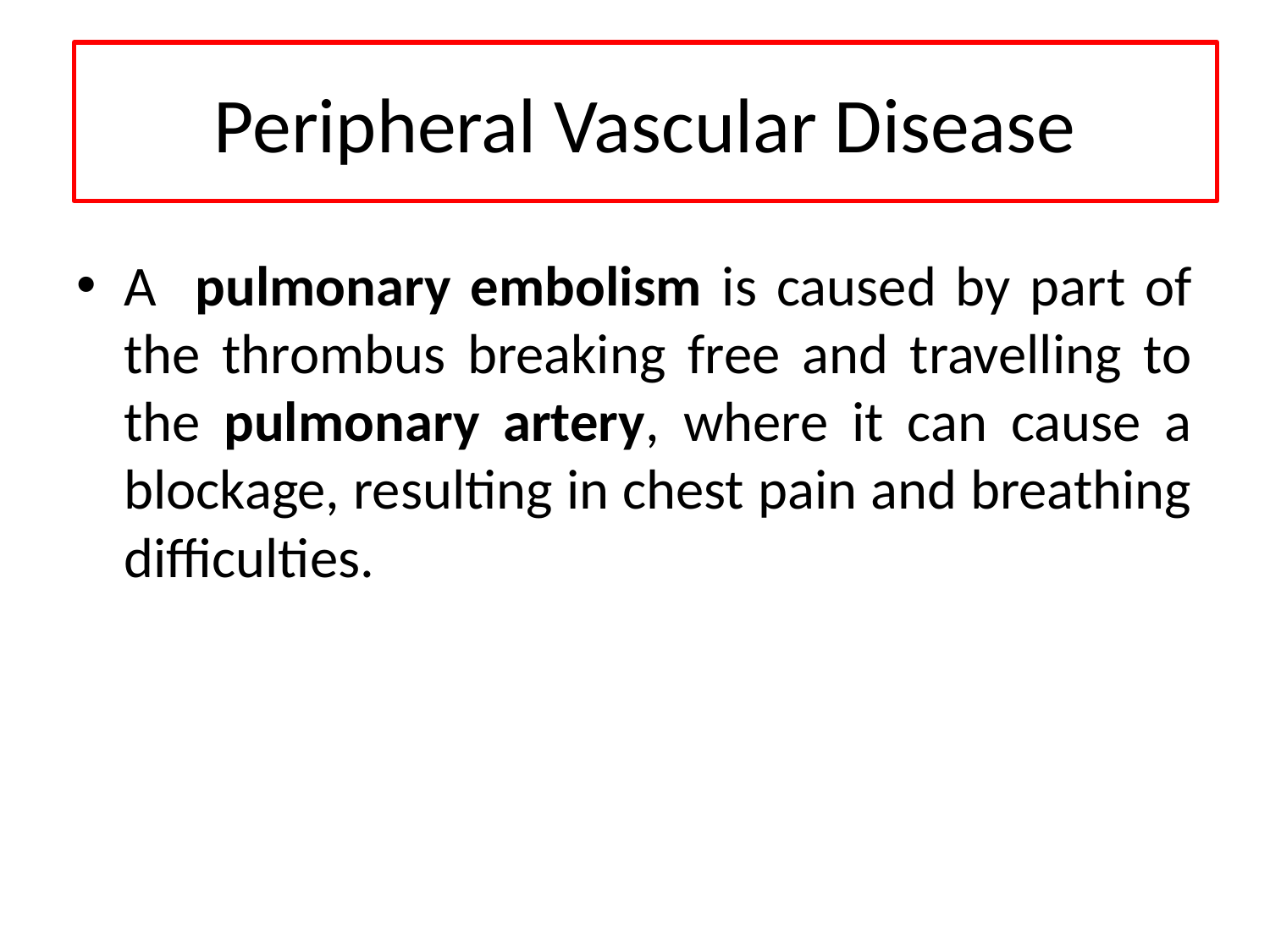

Peripheral Vascular Disease
A  pulmonary embolism is caused by part of the thrombus breaking free and travelling to the pulmonary artery, where it can cause a blockage, resulting in chest pain and breathing difficulties.